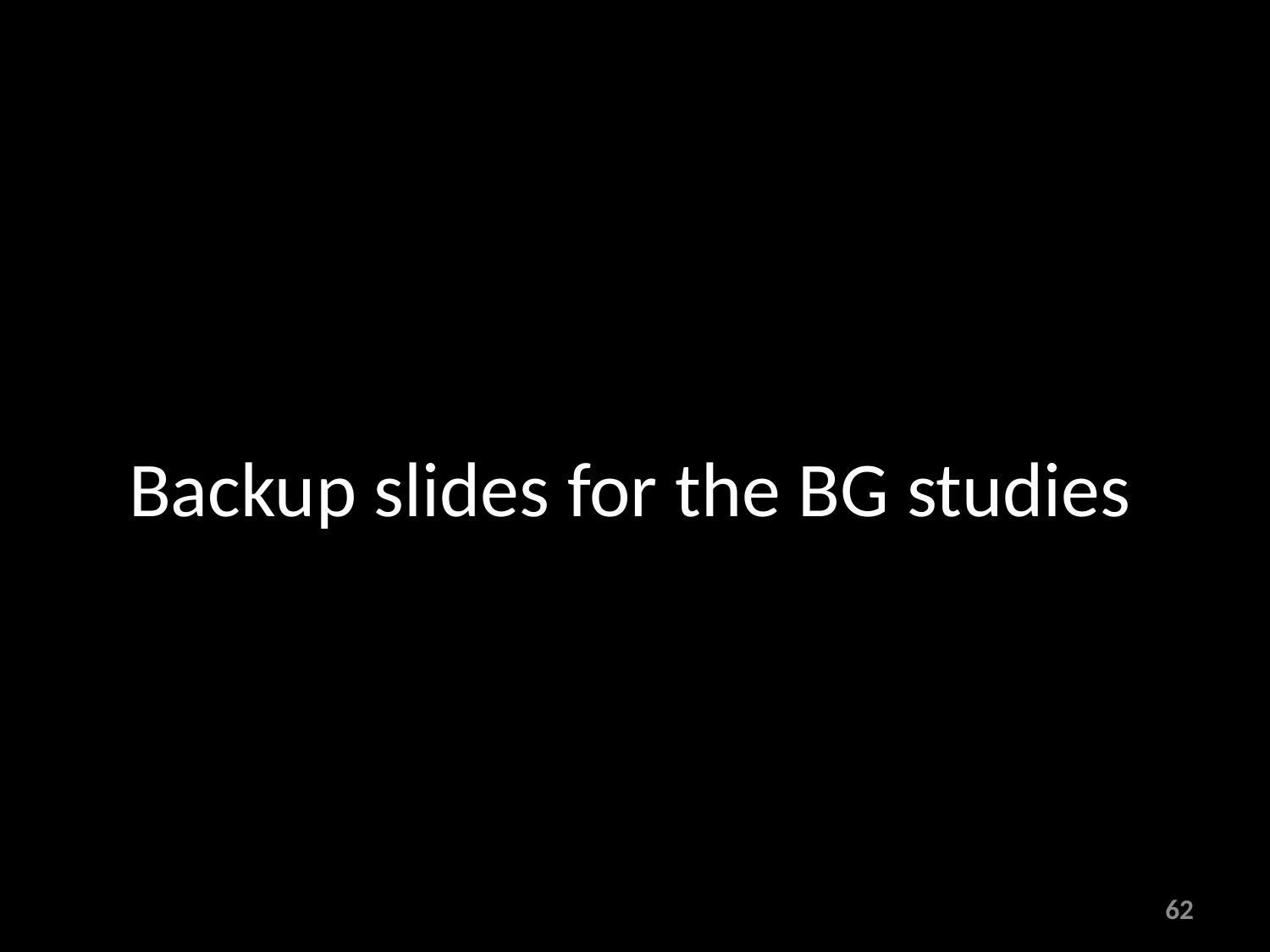

# Backup slides for the BG studies
62